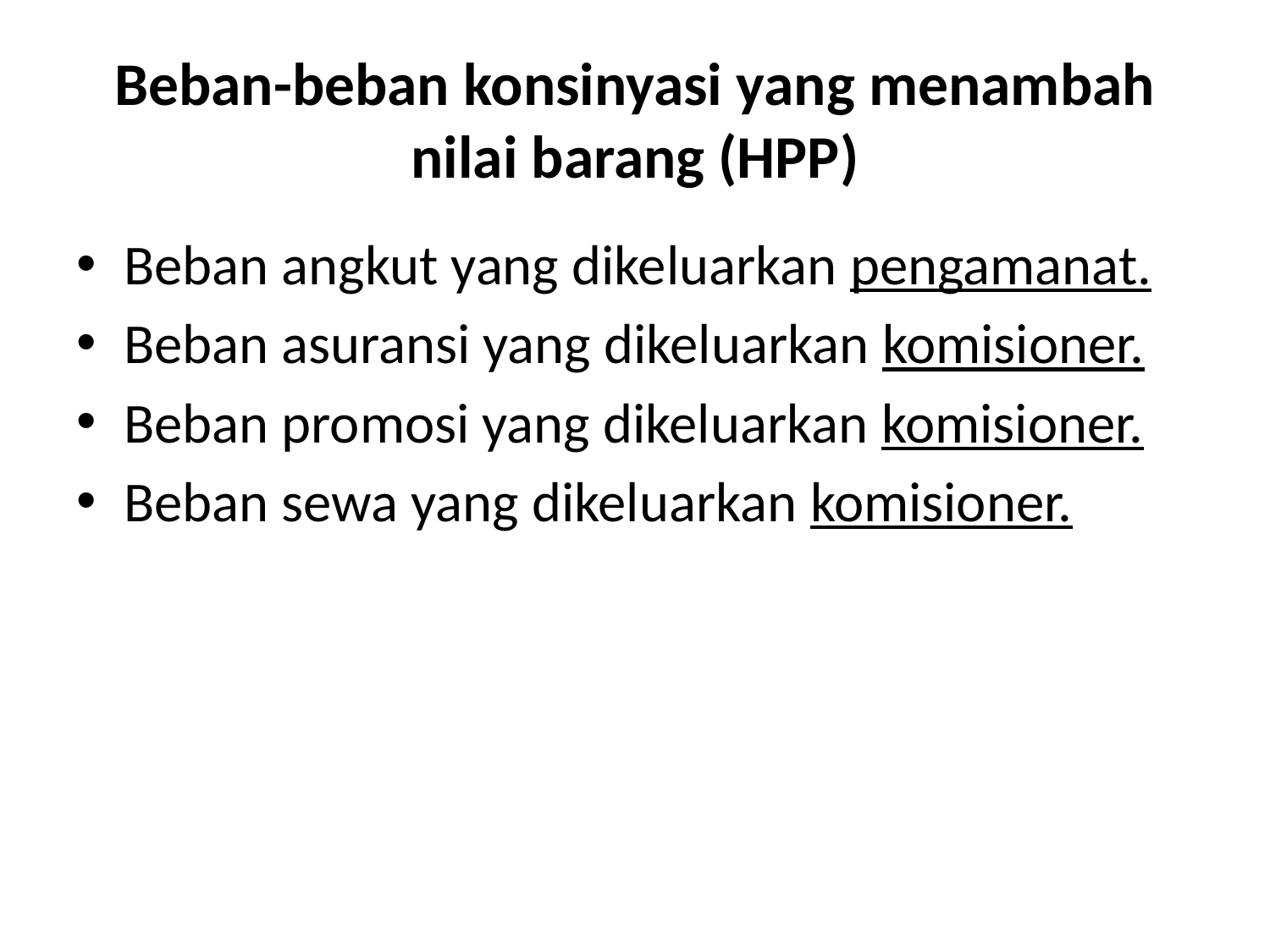

# Beban-beban konsinyasi yang menambah nilai barang (HPP)
Beban angkut yang dikeluarkan pengamanat.
Beban asuransi yang dikeluarkan komisioner.
Beban promosi yang dikeluarkan komisioner.
Beban sewa yang dikeluarkan komisioner.